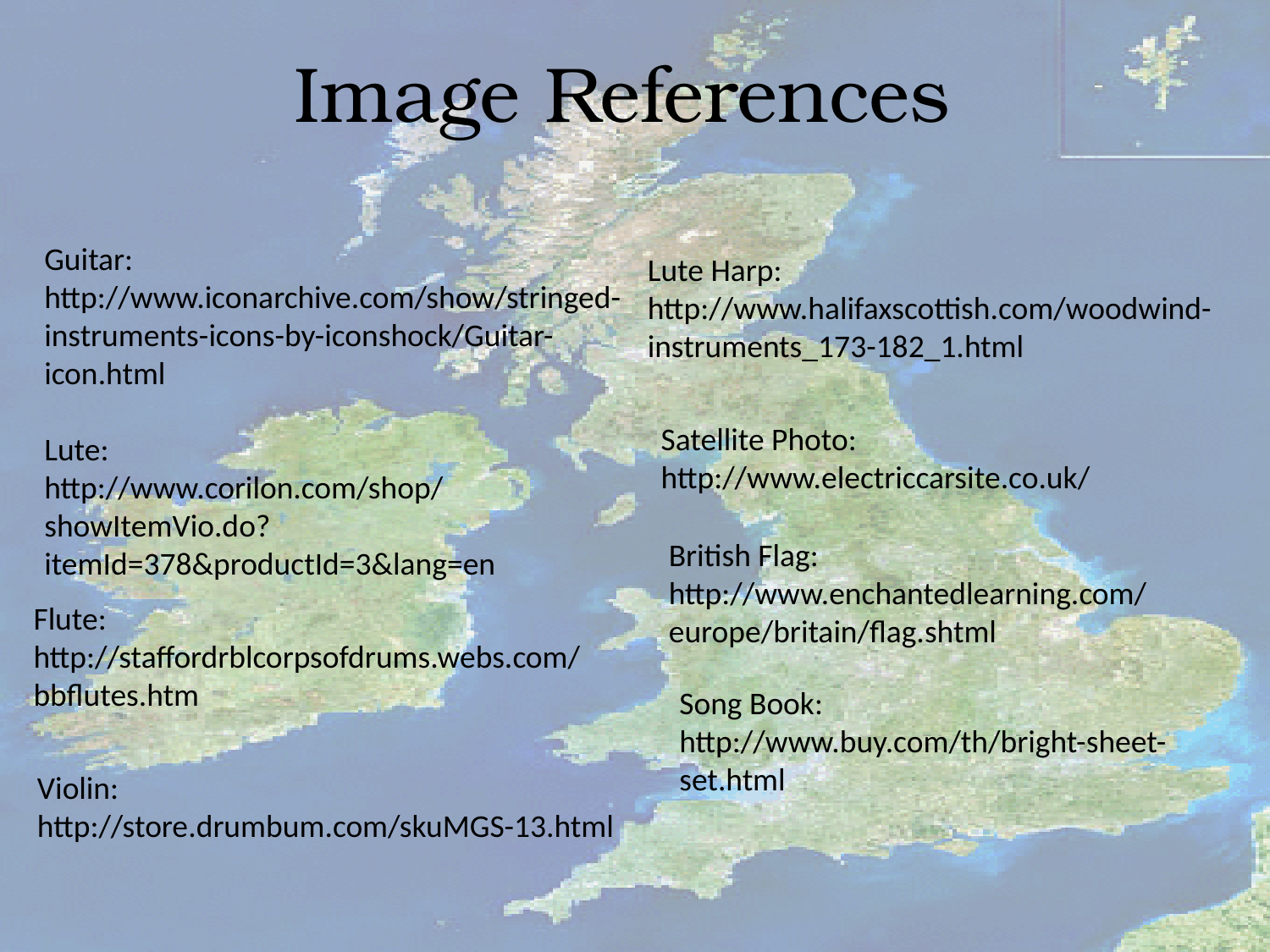

Image References
Guitar: http://www.iconarchive.com/show/stringed-instruments-icons-by-iconshock/Guitar-icon.html
Lute Harp:
http://www.halifaxscottish.com/woodwind-instruments_173-182_1.html
Satellite Photo:
http://www.electriccarsite.co.uk/
Lute:
http://www.corilon.com/shop/showItemVio.do?itemId=378&productId=3&lang=en
British Flag:
http://www.enchantedlearning.com/europe/britain/flag.shtml
Flute:
http://staffordrblcorpsofdrums.webs.com/bbflutes.htm
Song Book:
http://www.buy.com/th/bright-sheet-set.html
Violin:
http://store.drumbum.com/skuMGS-13.html